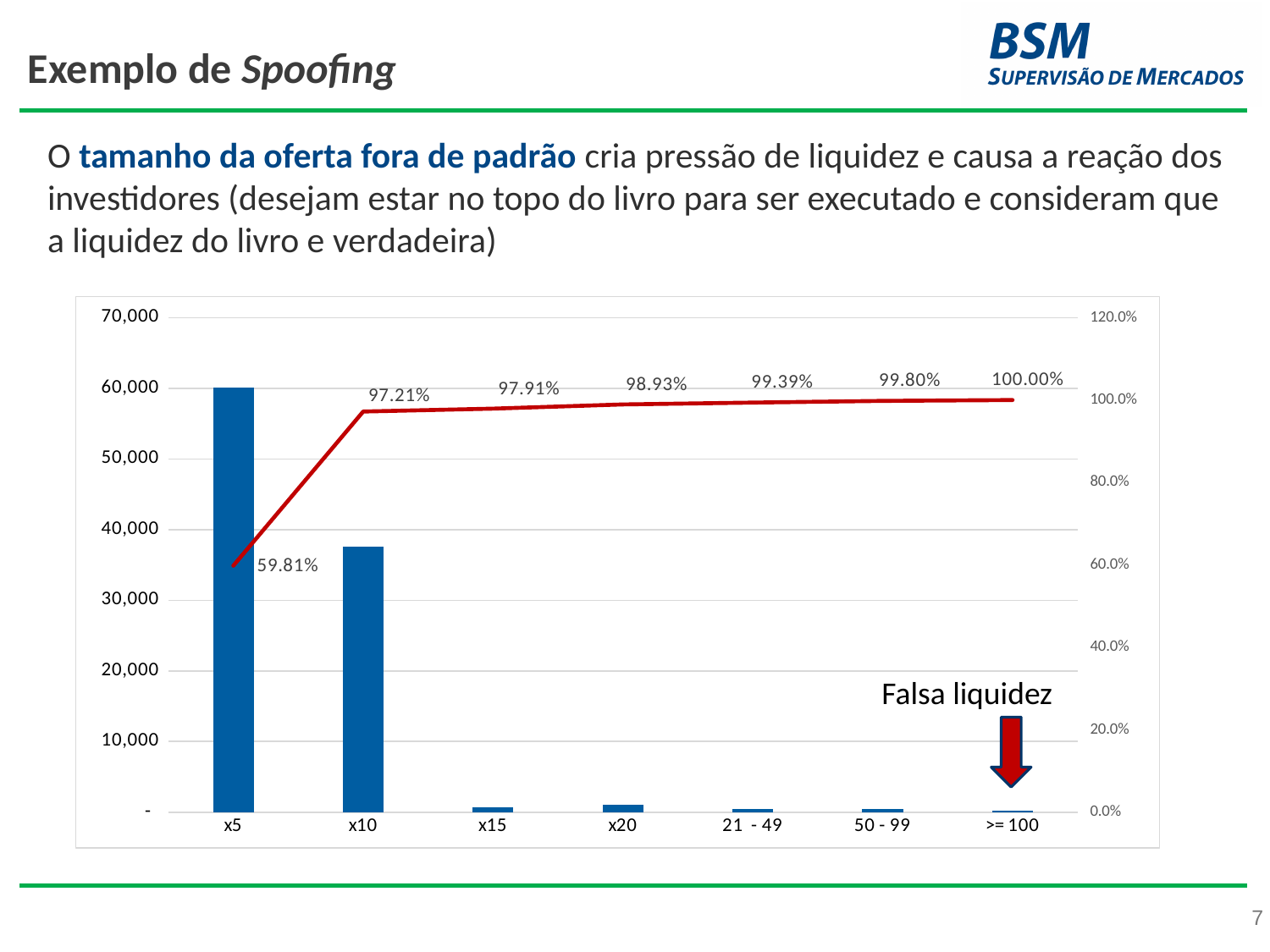

# Exemplo de Spoofing
O tamanho da oferta fora de padrão cria pressão de liquidez e causa a reação dos investidores (desejam estar no topo do livro para ser executado e consideram que a liquidez do livro e verdadeira)

### Chart

| Category | quantidade de ordens | % acumulada |
|---|---|---|
| x5 | 60110.0 | 0.5980975502975066 |
| x10 | 37584.0 | 0.9720602575073134 |
| x15 | 712.0 | 0.9791446936379377 |
| x20 | 1023.0 | 0.9893235955503374 |
| 21  - 49 | 459.0 | 0.9938906688424113 |
| 50 - 99 | 412.0 | 0.9979900897494579 |
| >= 100 | 202.0 | 1.0000000000000002 |
Falsa liquidez